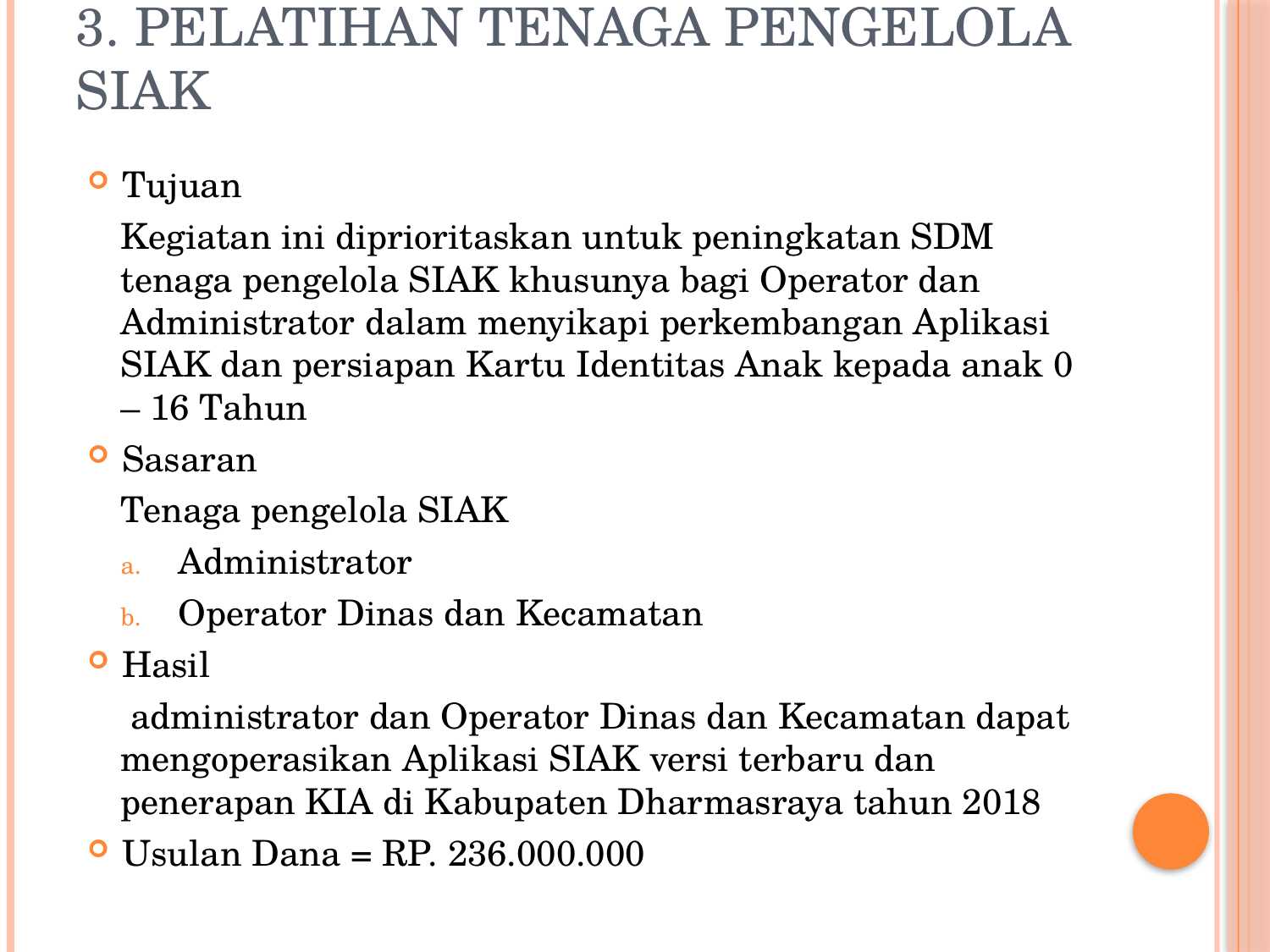

# 3. Pelatihan tenaga pengelola siak
Tujuan
Kegiatan ini diprioritaskan untuk peningkatan SDM tenaga pengelola SIAK khusunya bagi Operator dan Administrator dalam menyikapi perkembangan Aplikasi SIAK dan persiapan Kartu Identitas Anak kepada anak 0 – 16 Tahun
Sasaran
Tenaga pengelola SIAK
Administrator
Operator Dinas dan Kecamatan
Hasil
 administrator dan Operator Dinas dan Kecamatan dapat mengoperasikan Aplikasi SIAK versi terbaru dan penerapan KIA di Kabupaten Dharmasraya tahun 2018
Usulan Dana = RP. 236.000.000